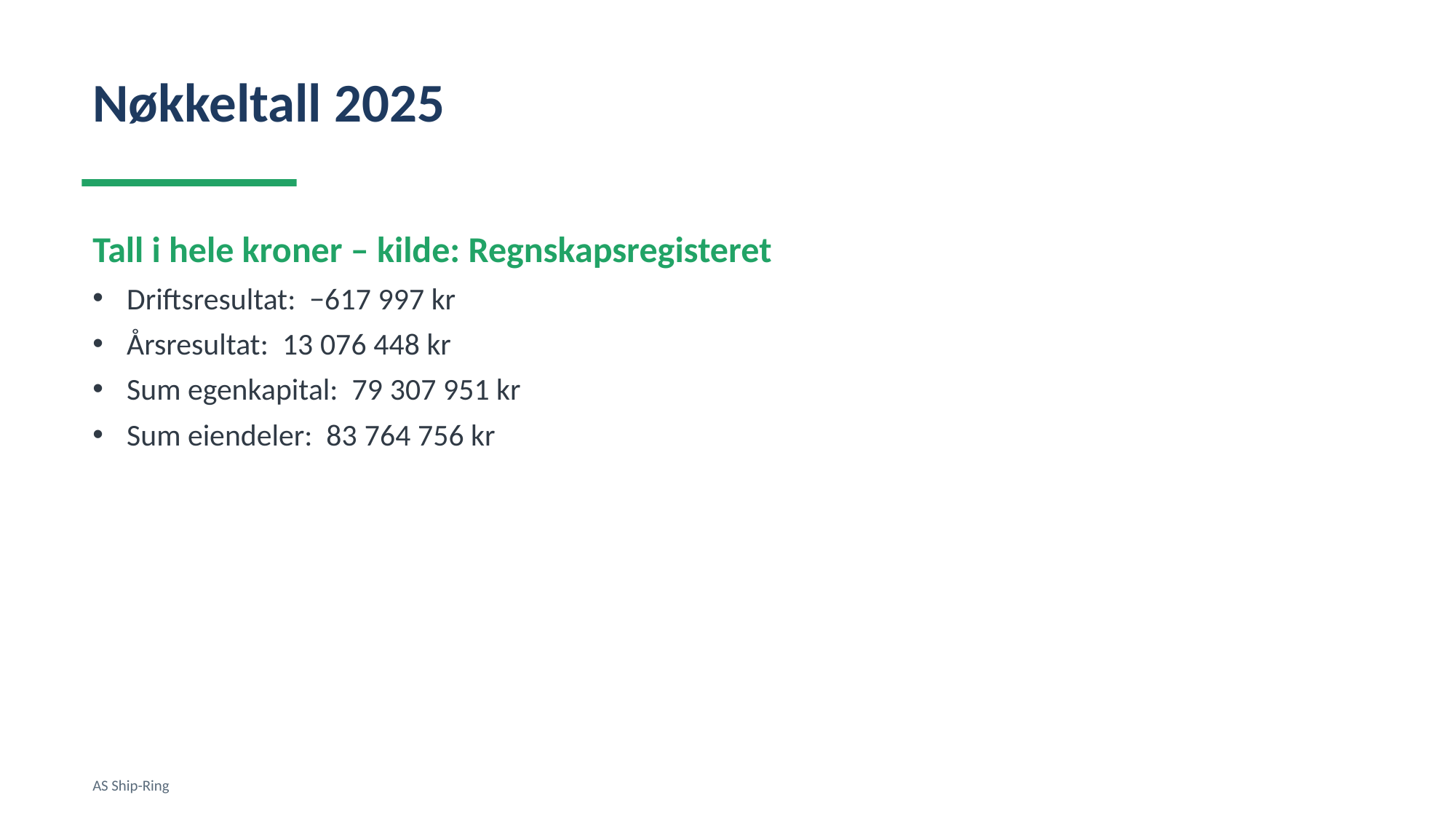

Nøkkeltall 2025

Tall i hele kroner – kilde: Regnskapsregisteret
Driftsresultat:  −617 997 kr
Årsresultat:  13 076 448 kr
Sum egenkapital:  79 307 951 kr
Sum eiendeler:  83 764 756 kr
AS Ship-Ring